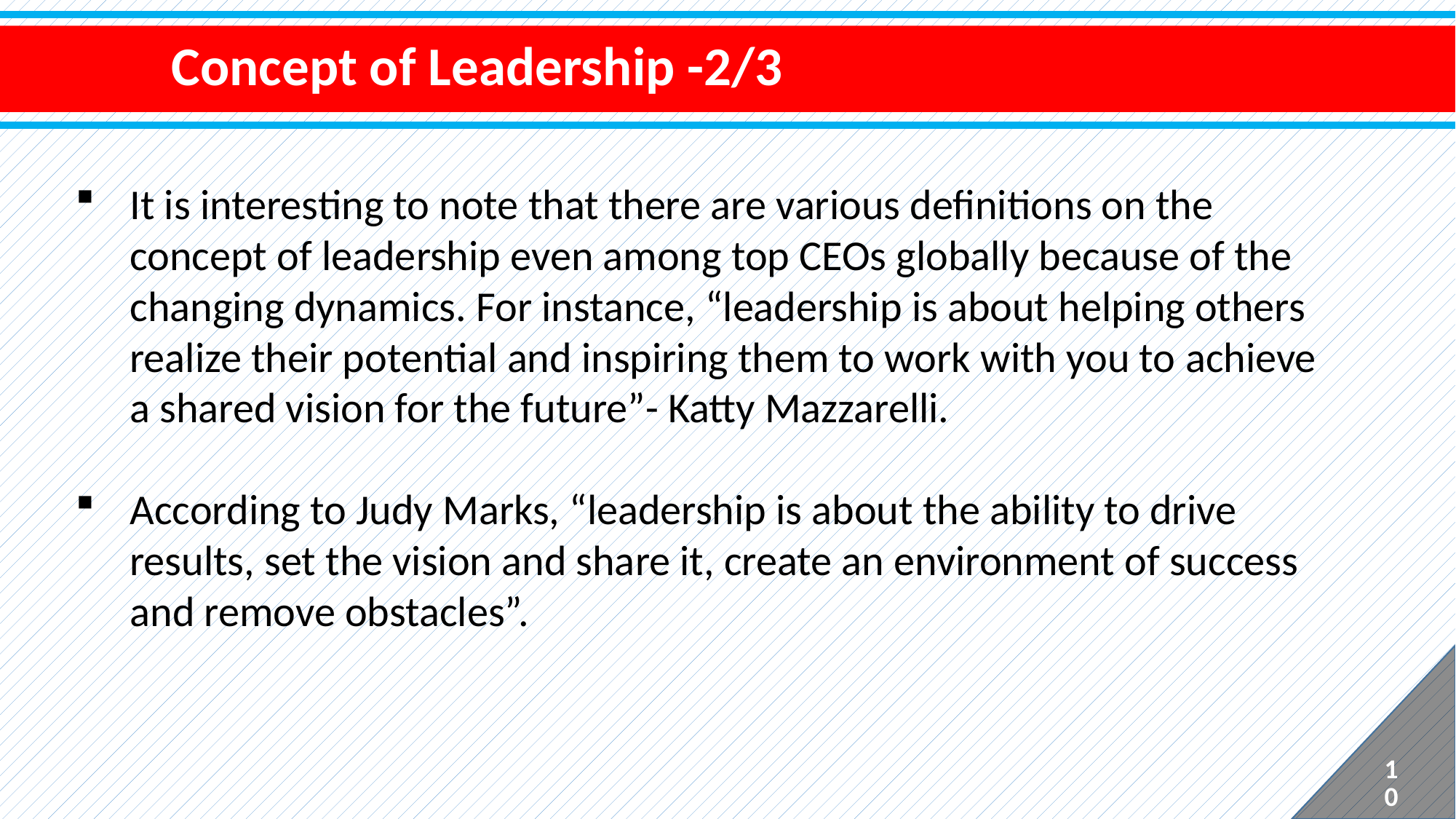

Concept of Leadership -2/3
It is interesting to note that there are various definitions on the concept of leadership even among top CEOs globally because of the changing dynamics. For instance, “leadership is about helping others realize their potential and inspiring them to work with you to achieve a shared vision for the future”- Katty Mazzarelli.

According to Judy Marks, “leadership is about the ability to drive results, set the vision and share it, create an environment of success and remove obstacles”.

10